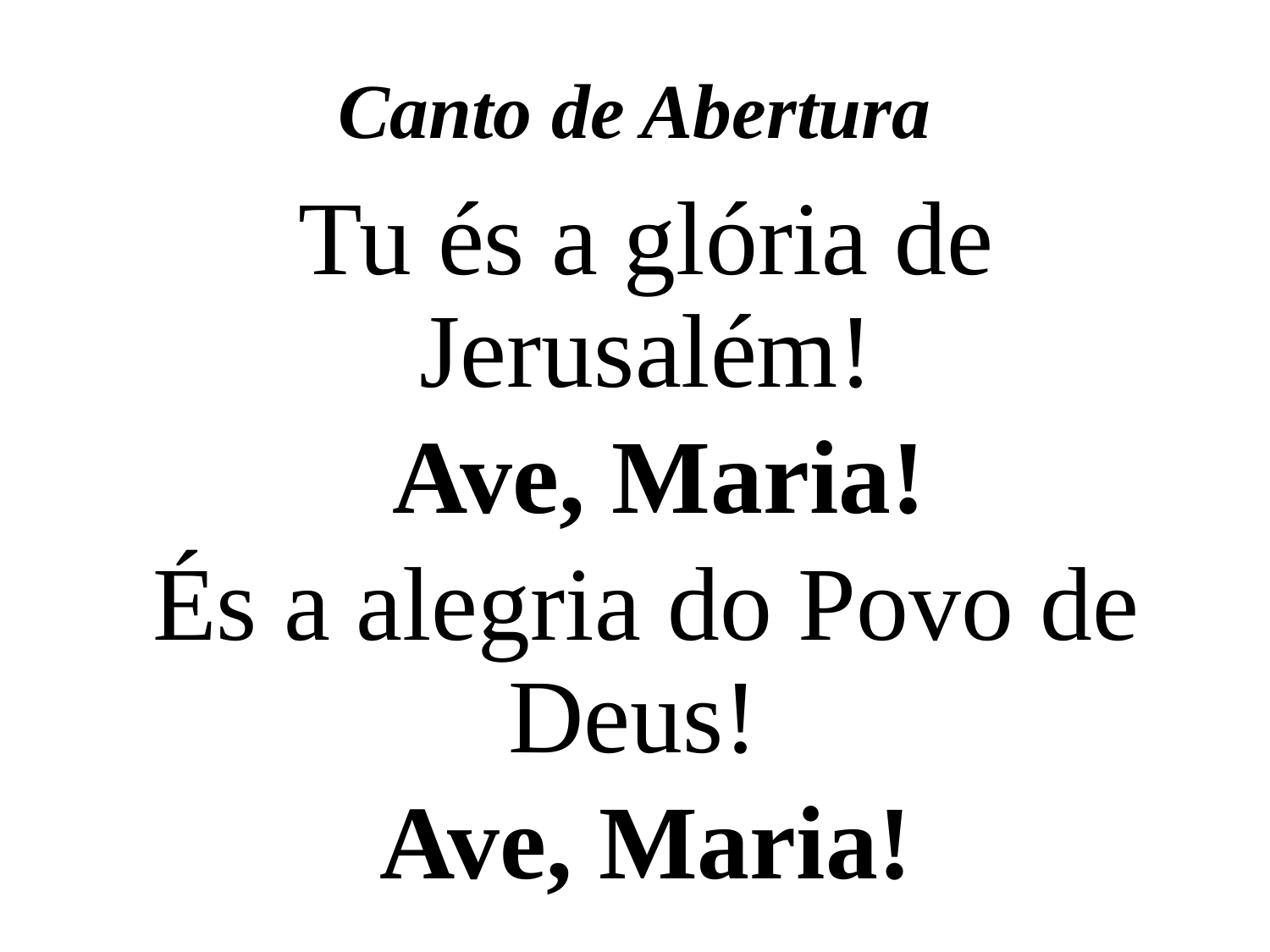

Canto de Abertura
Tu és a glória de Jerusalém!
 Ave, Maria!
És a alegria do Povo de Deus!
Ave, Maria!